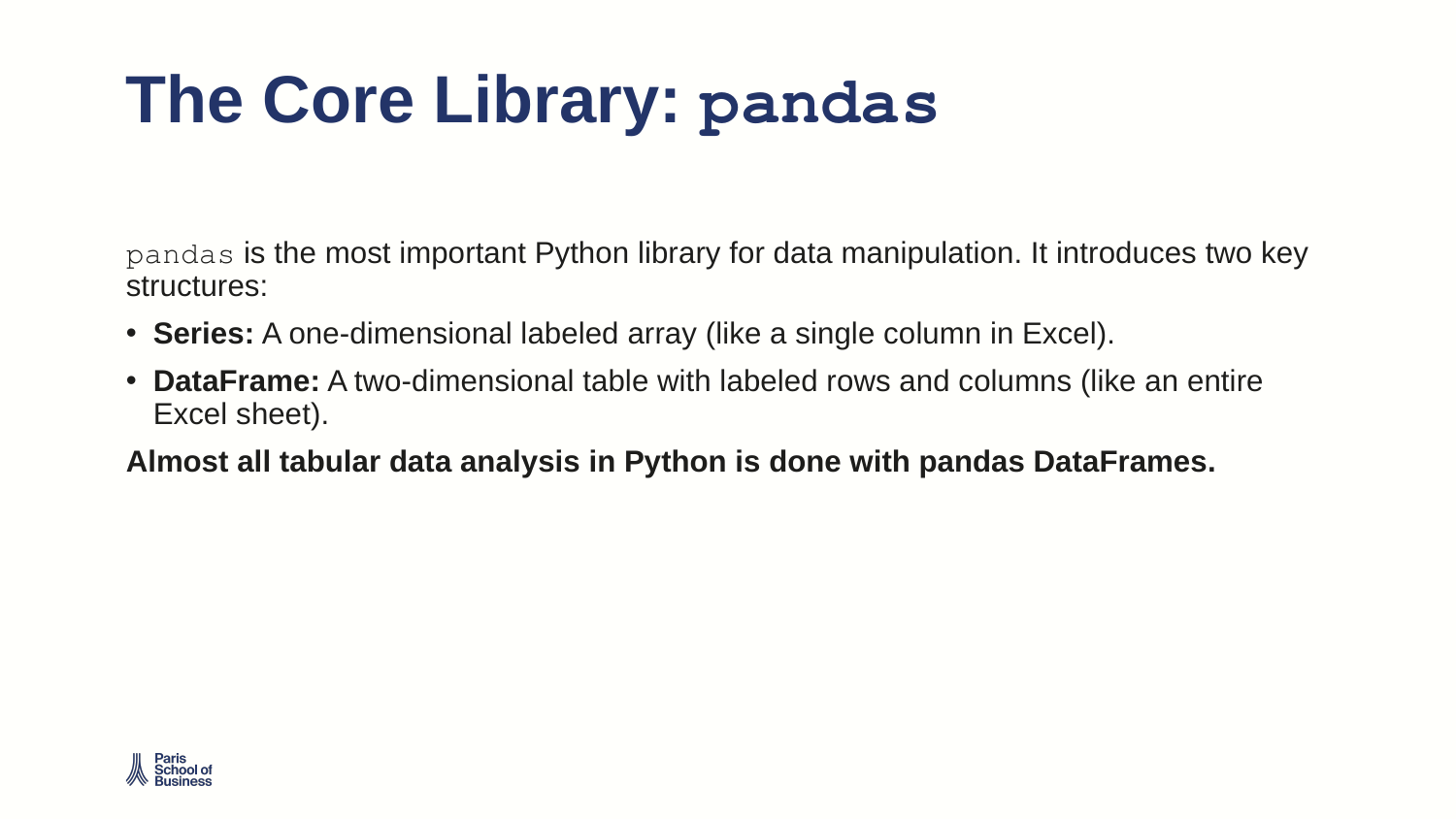

# The Core Library: pandas
pandas is the most important Python library for data manipulation. It introduces two key structures:
Series: A one-dimensional labeled array (like a single column in Excel).
DataFrame: A two-dimensional table with labeled rows and columns (like an entire Excel sheet).
Almost all tabular data analysis in Python is done with pandas DataFrames.